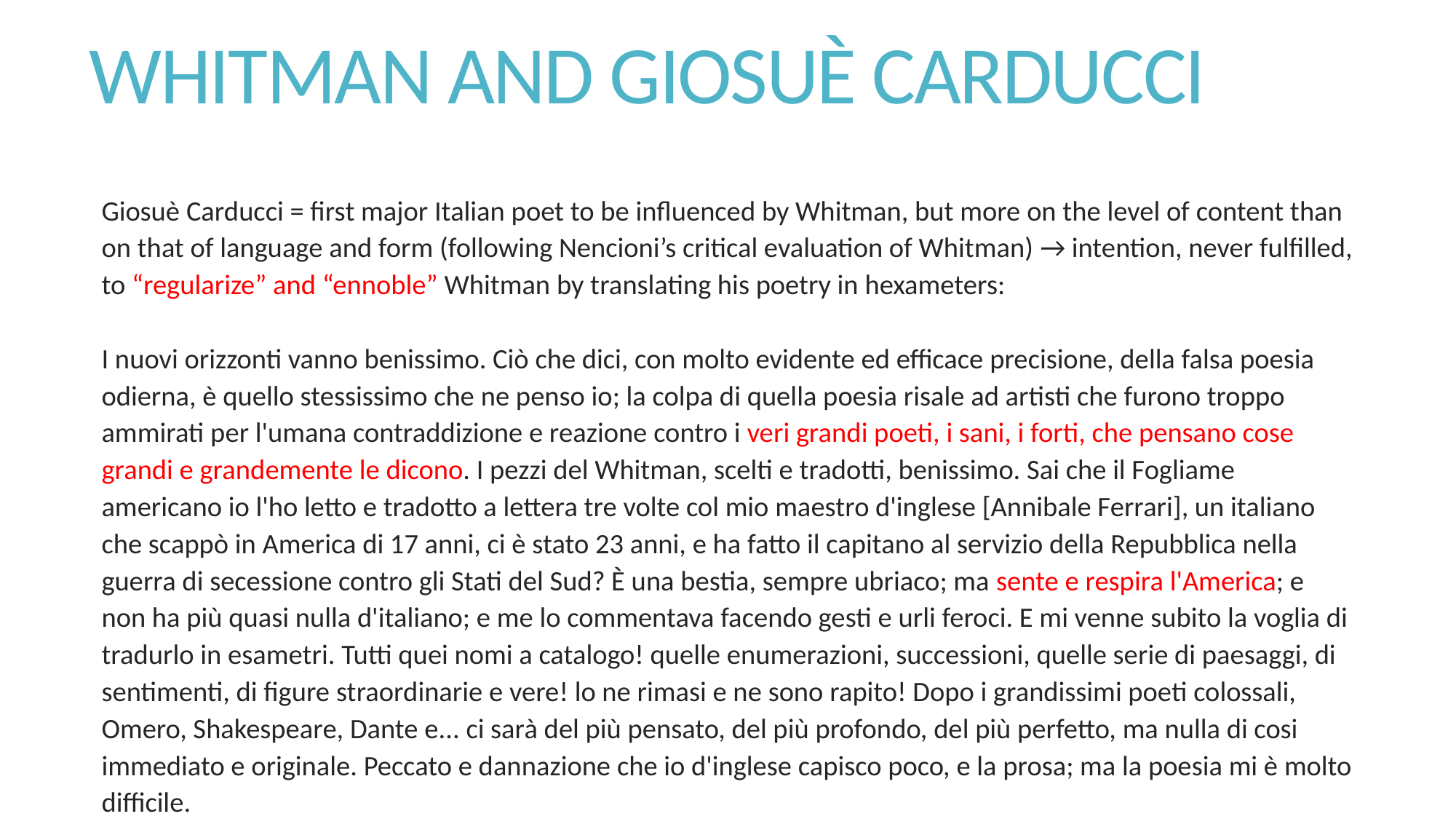

# WHITMAN AND GIOSUÈ CARDUCCI
Giosuè Carducci = first major Italian poet to be influenced by Whitman, but more on the level of content than on that of language and form (following Nencioni’s critical evaluation of Whitman) → intention, never fulfilled, to “regularize” and “ennoble” Whitman by translating his poetry in hexameters:

I nuovi orizzonti vanno benissimo. Ciò che dici, con molto evidente ed efficace precisione, della falsa poesia odierna, è quello stessissimo che ne penso io; la colpa di quella poesia risale ad artisti che furono troppo ammirati per l'umana contraddizione e reazione contro i veri grandi poeti, i sani, i forti, che pensano cose grandi e grandemente le dicono. I pezzi del Whitman, scelti e tradotti, benissimo. Sai che il Fogliame americano io l'ho letto e tradotto a lettera tre volte col mio maestro d'inglese [Annibale Ferrari], un italiano che scappò in America di 17 anni, ci è stato 23 anni, e ha fatto il capitano al servizio della Repubblica nella guerra di secessione contro gli Stati del Sud? È una bestia, sempre ubriaco; ma sente e respira l'America; e non ha più quasi nulla d'italiano; e me lo commentava facendo gesti e urli feroci. E mi venne subito la voglia di tradurlo in esametri. Tutti quei nomi a catalogo! quelle enumerazioni, successioni, quelle serie di paesaggi, di sentimenti, di figure straordinarie e vere! lo ne rimasi e ne sono rapito! Dopo i grandissimi poeti colossali, Omero, Shakespeare, Dante e... ci sarà del più pensato, del più profondo, del più perfetto, ma nulla di cosi immediato e originale. Peccato e dannazione che io d'inglese capisco poco, e la prosa; ma la poesia mi è molto difficile.